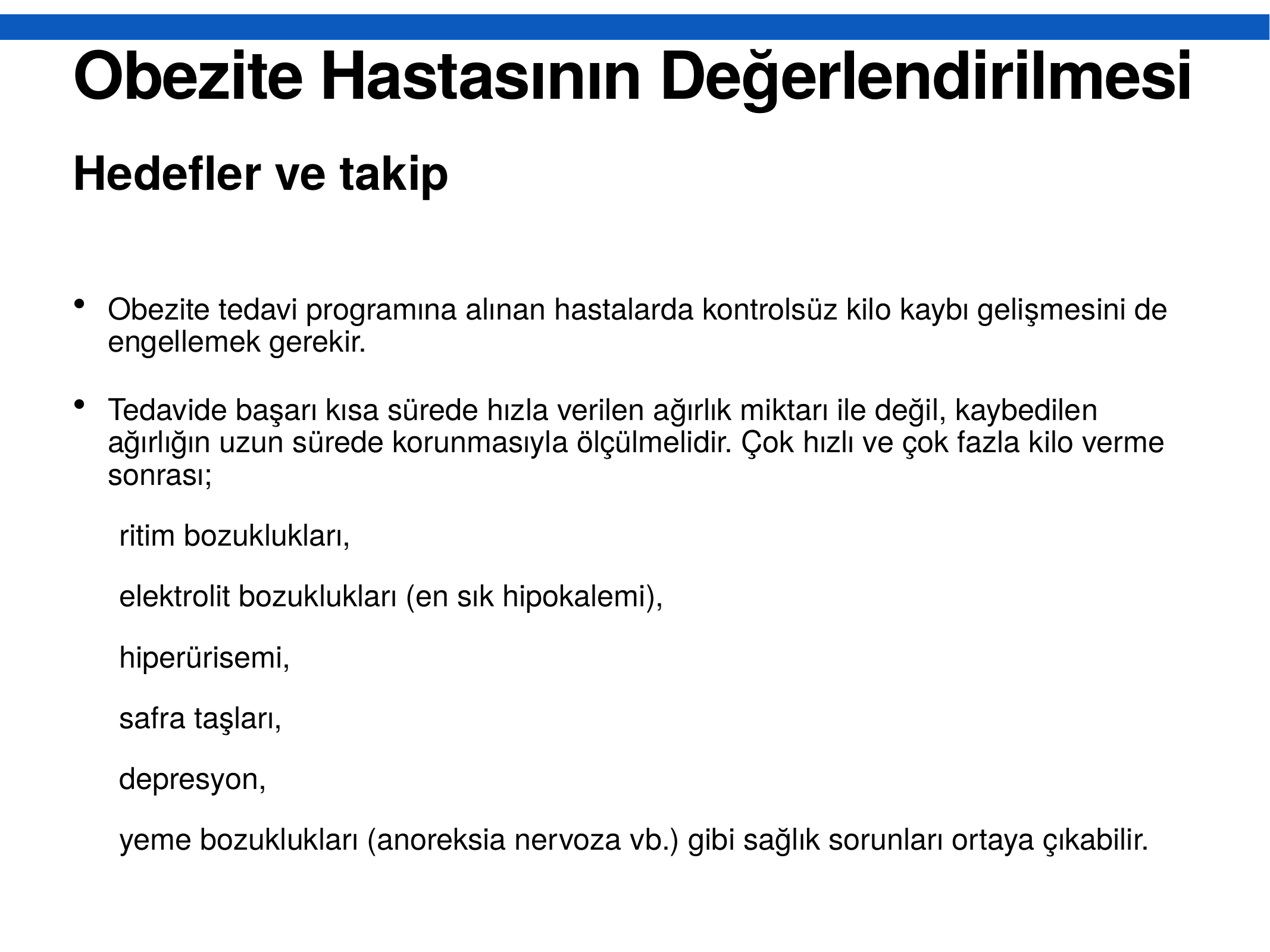

# Obezite Hastasının Değerlendirilmesi
Hedefler ve takip
Obezite tedavi programına alınan hastalarda kontrolsüz kilo kaybı gelişmesini de engellemek gerekir.
Tedavide başarı kısa sürede hızla verilen ağırlık miktarı ile değil, kaybedilen ağırlığın uzun sürede korunmasıyla ölçülmelidir. Çok hızlı ve çok fazla kilo verme sonrası;
ritim bozuklukları,
elektrolit bozuklukları (en sık hipokalemi),
hiperürisemi,
safra taşları,
depresyon,
yeme bozuklukları (anoreksia nervoza vb.) gibi sağlık sorunları ortaya çıkabilir.